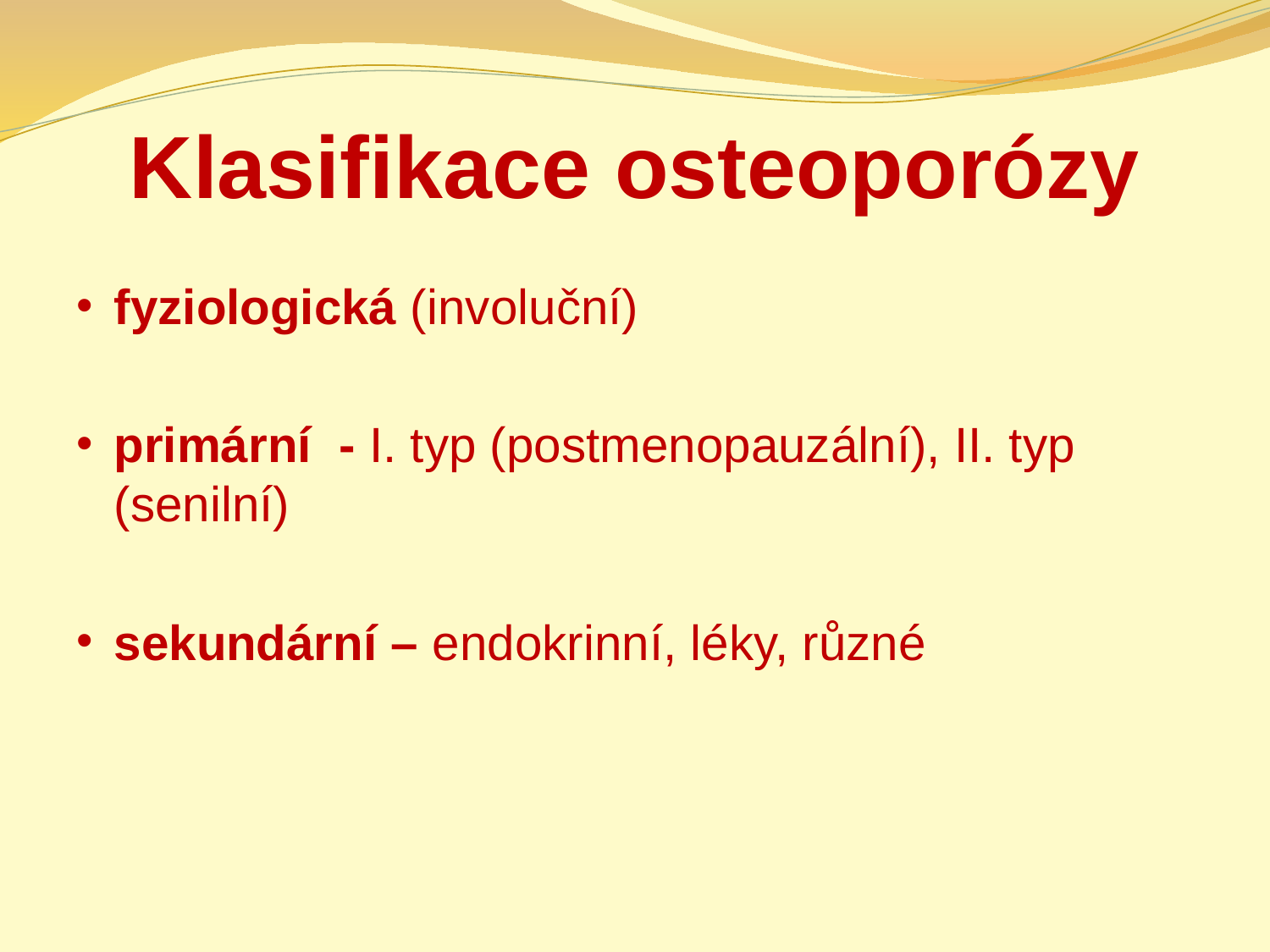

# Klasifikace osteoporózy
fyziologická (involuční)

primární  - I. typ (postmenopauzální), II. typ (senilní)

sekundární – endokrinní, léky, různé